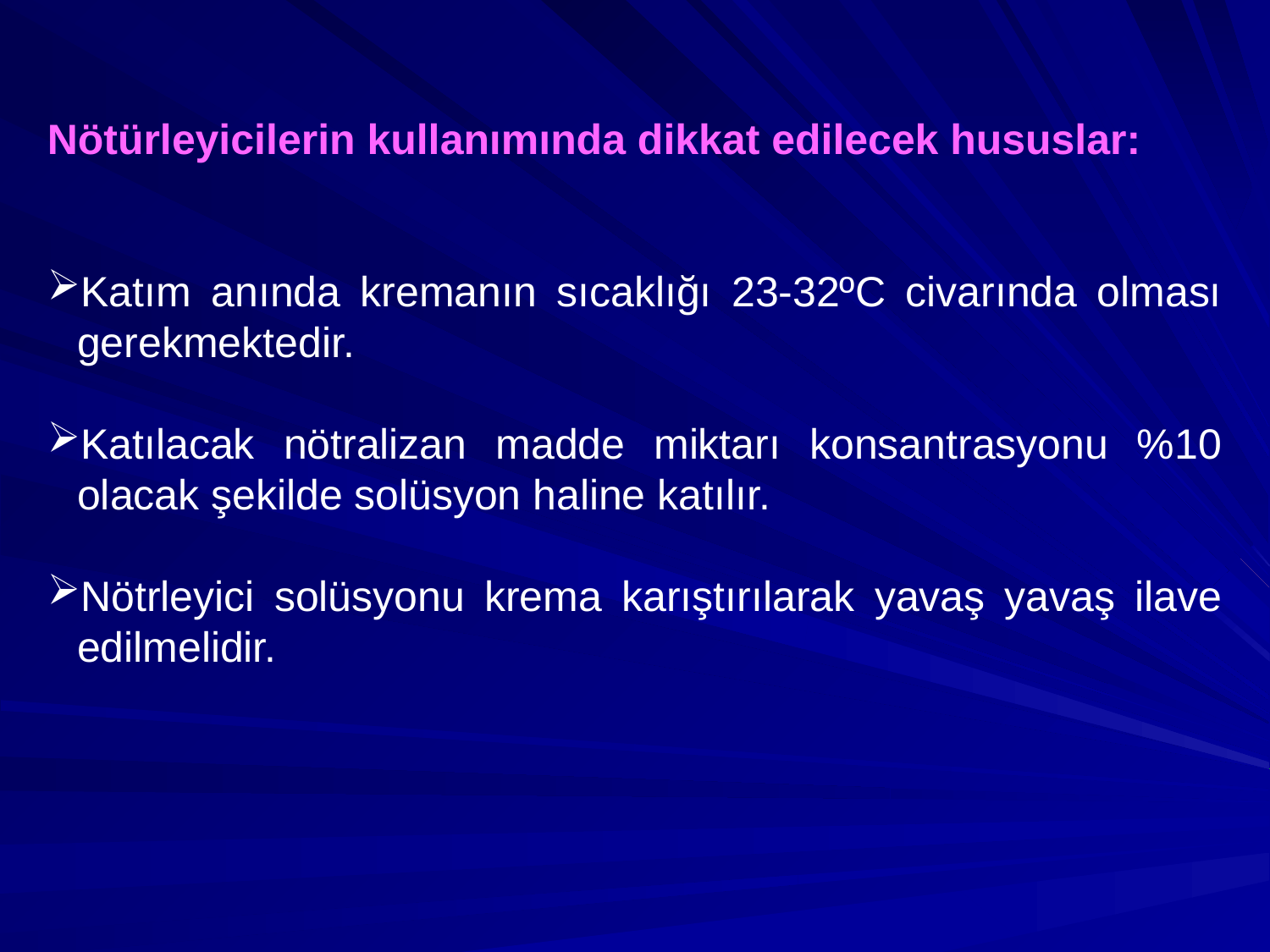

Nötürleyicilerin kullanımında dikkat edilecek hususlar:

Katım anında kremanın sıcaklığı 23-32ºC civarında olması gerekmektedir.

Katılacak nötralizan madde miktarı konsantrasyonu %10 olacak şekilde solüsyon haline katılır.

Nötrleyici solüsyonu krema karıştırılarak yavaş yavaş ilave edilmelidir.